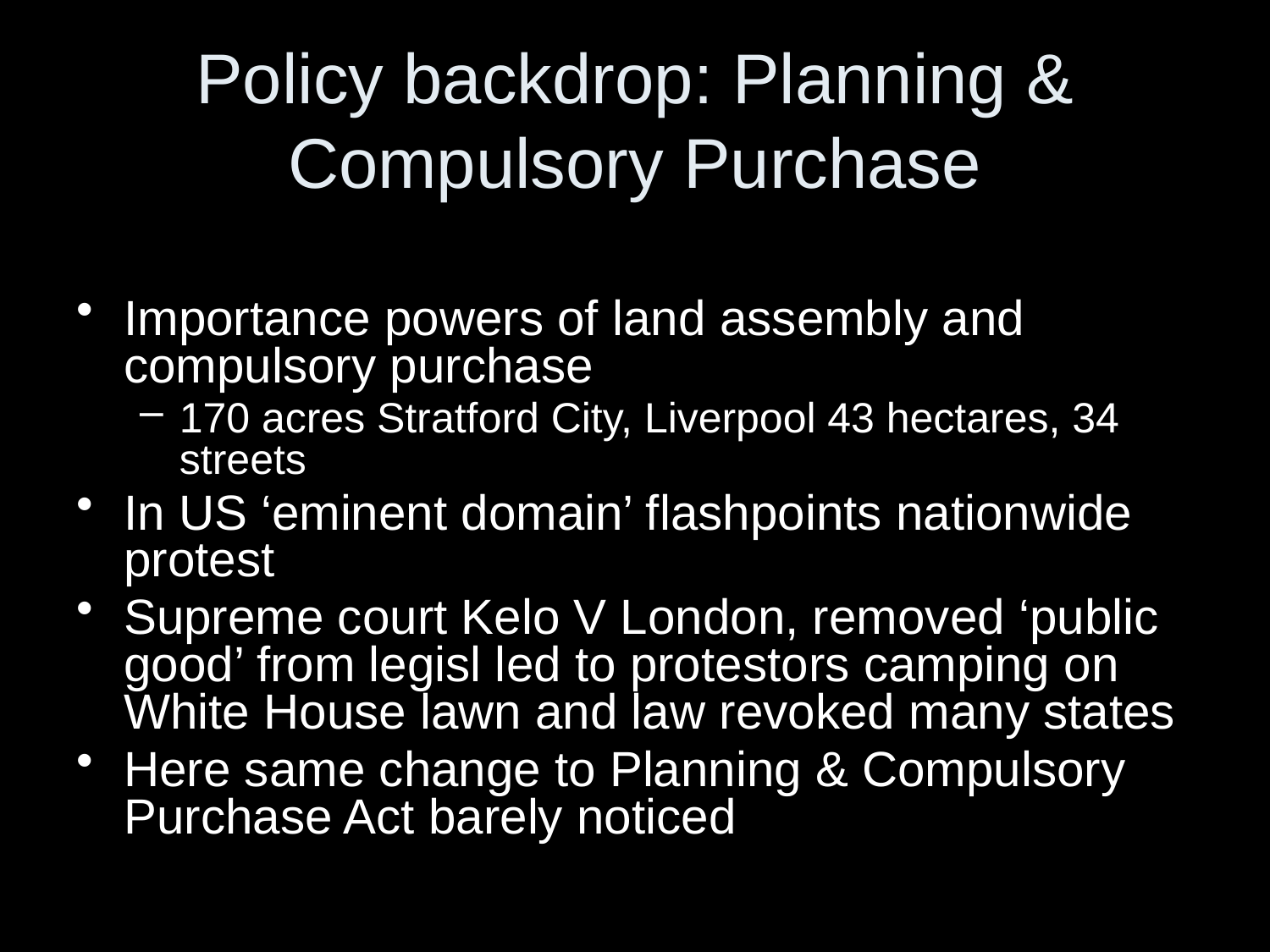

# Policy backdrop: Planning & Compulsory Purchase

Importance powers of land assembly and compulsory purchase
170 acres Stratford City, Liverpool 43 hectares, 34 streets
In US ‘eminent domain’ flashpoints nationwide protest
Supreme court Kelo V London, removed ‘public good’ from legisl led to protestors camping on White House lawn and law revoked many states
Here same change to Planning & Compulsory Purchase Act barely noticed